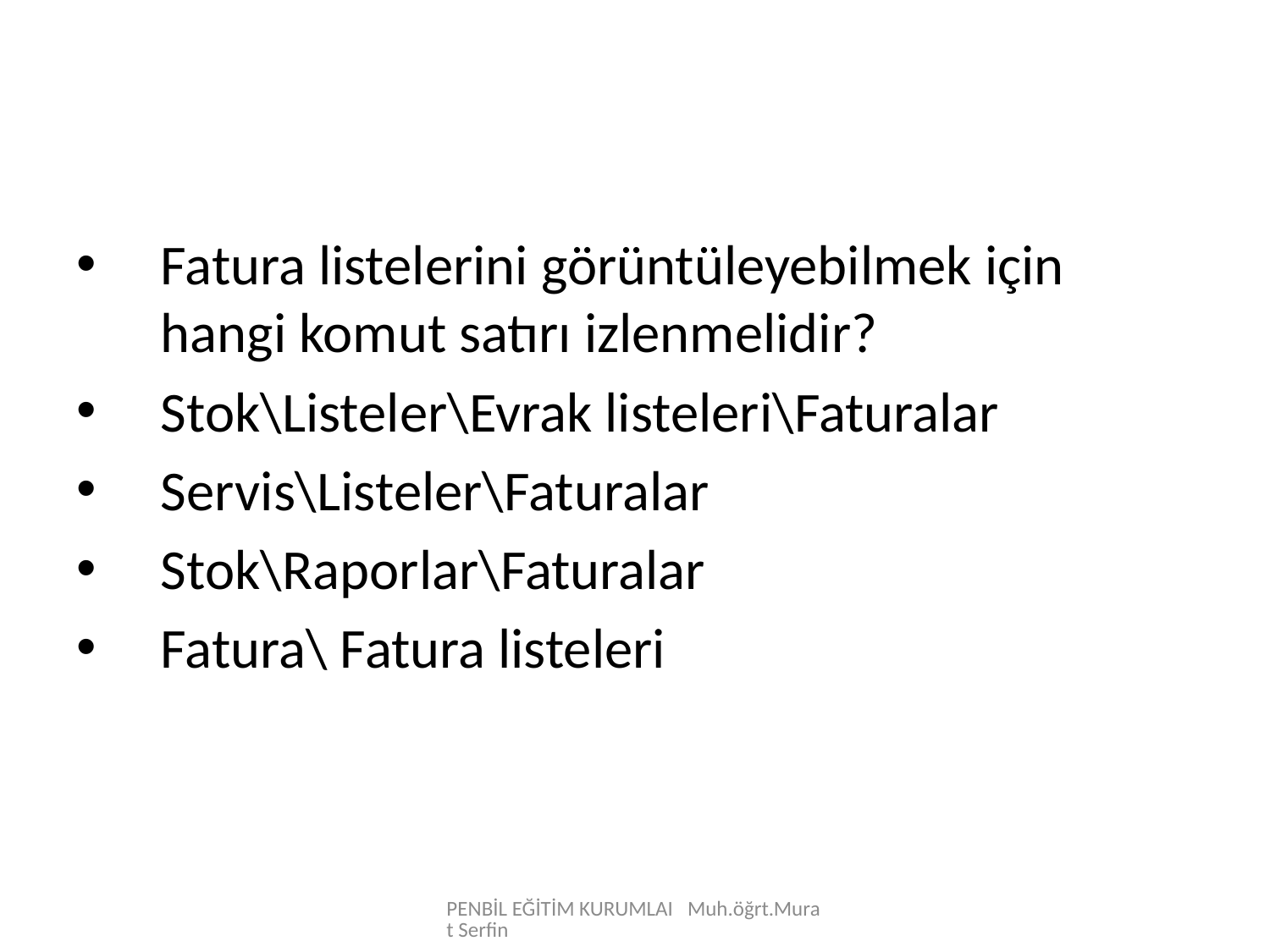

Fatura listelerini görüntüleyebilmek için hangi komut satırı izlenmelidir?
Stok\Listeler\Evrak listeleri\Faturalar
Servis\Listeler\Faturalar
Stok\Raporlar\Faturalar
Fatura\ Fatura listeleri
PENBİL EĞİTİM KURUMLAI   Muh.öğrt.Murat Serfin